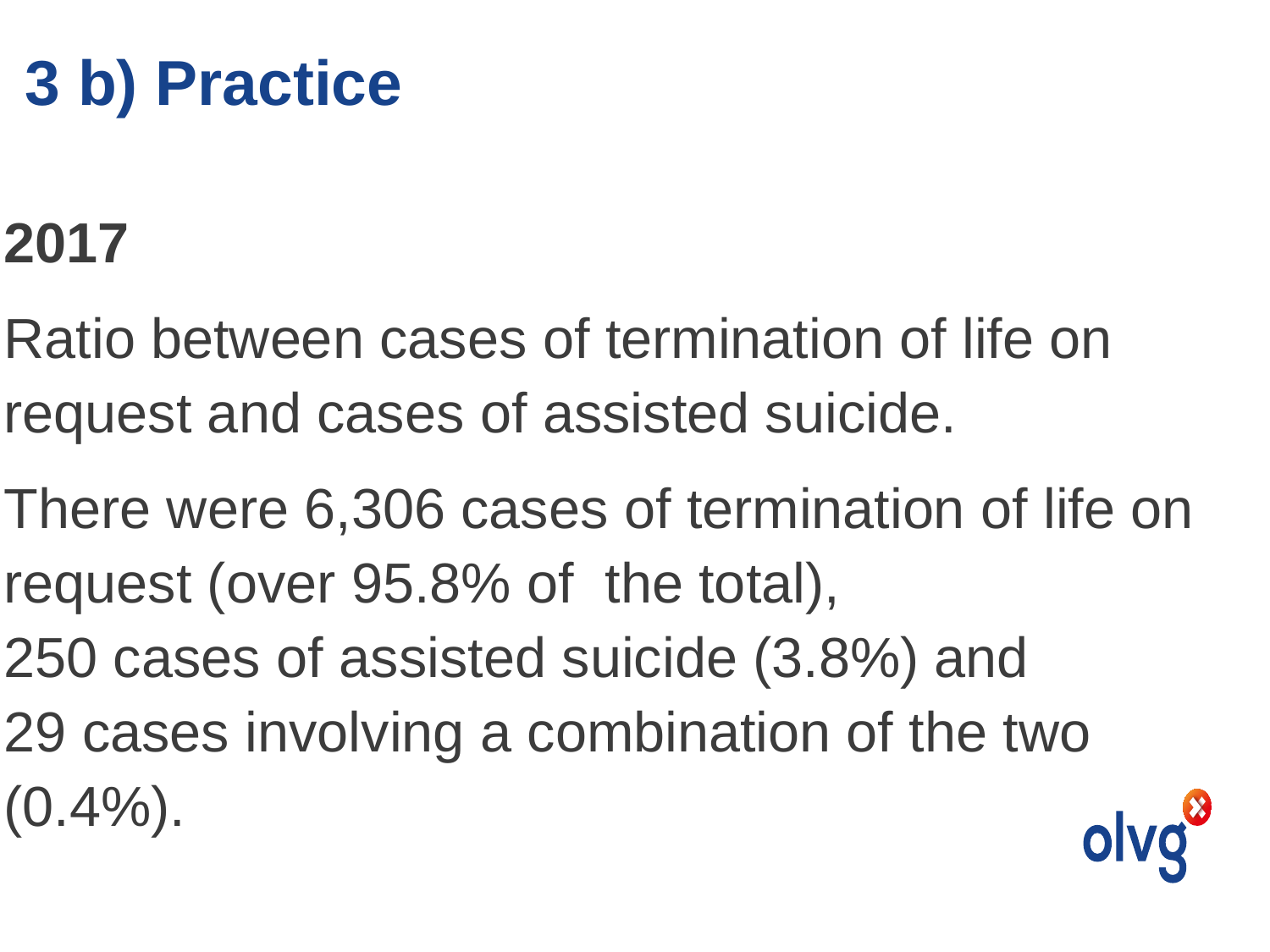

# 3 b) Practice
2017
Ratio between cases of termination of life on request and cases of assisted suicide.
There were 6,306 cases of termination of life on request (over 95.8% of  the total),
250 cases of assisted suicide (3.8%) and
29 cases involving a combination of the two (0.4%).